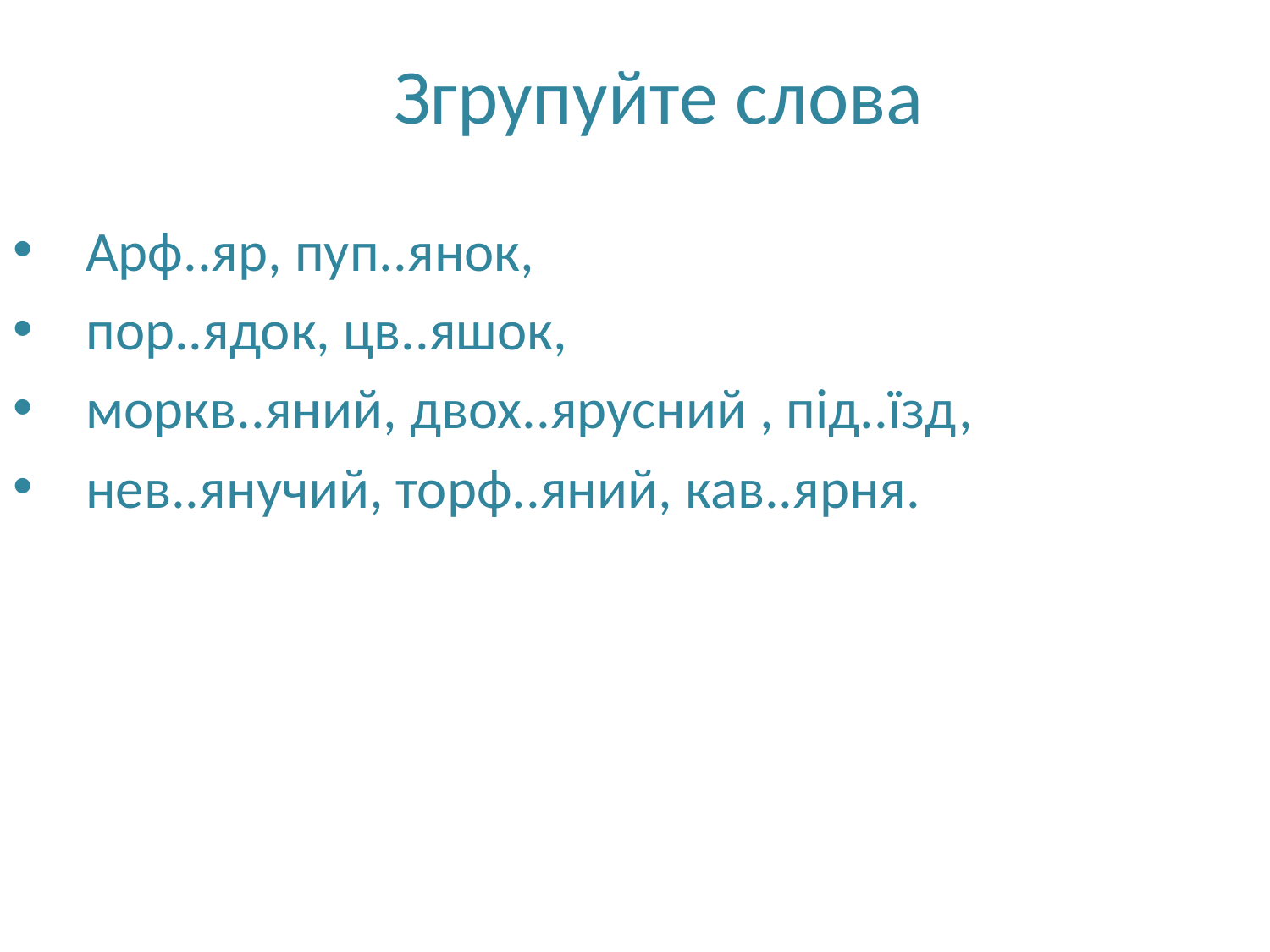

# Згрупуйте слова
  Арф..яр, пуп..янок,
  пор..ядок, цв..яшок,
  моркв..яний, двох..ярусний , під..їзд,
  нев..янучий, торф..яний, кав..ярня.